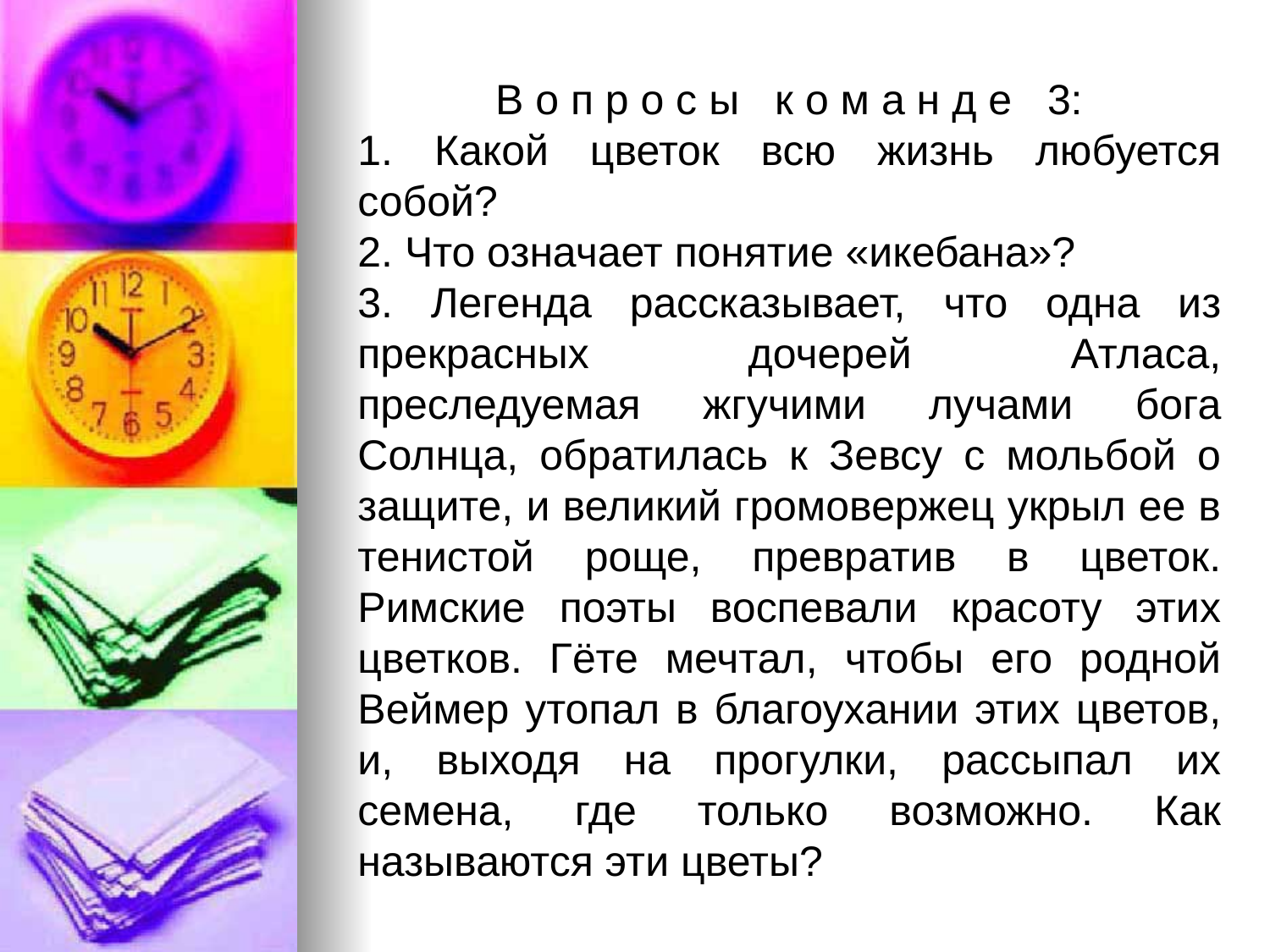

В о п р о с ы   к о м а н д е   3:
1. Какой цветок всю жизнь любуется собой?
2. Что означает понятие «икебана»?
3. Легенда рассказывает, что одна из прекрасных дочерей Атласа, преследуемая жгучими лучами бога Солнца, обратилась к Зевсу с мольбой о защите, и великий громовержец укрыл ее в тенистой роще, превратив в цветок. Римские поэты воспевали красоту этих цветков. Гёте мечтал, чтобы его родной Веймер утопал в благоухании этих цветов, и, выходя на прогулки, рассыпал их семена, где только возможно. Как называются эти цветы?